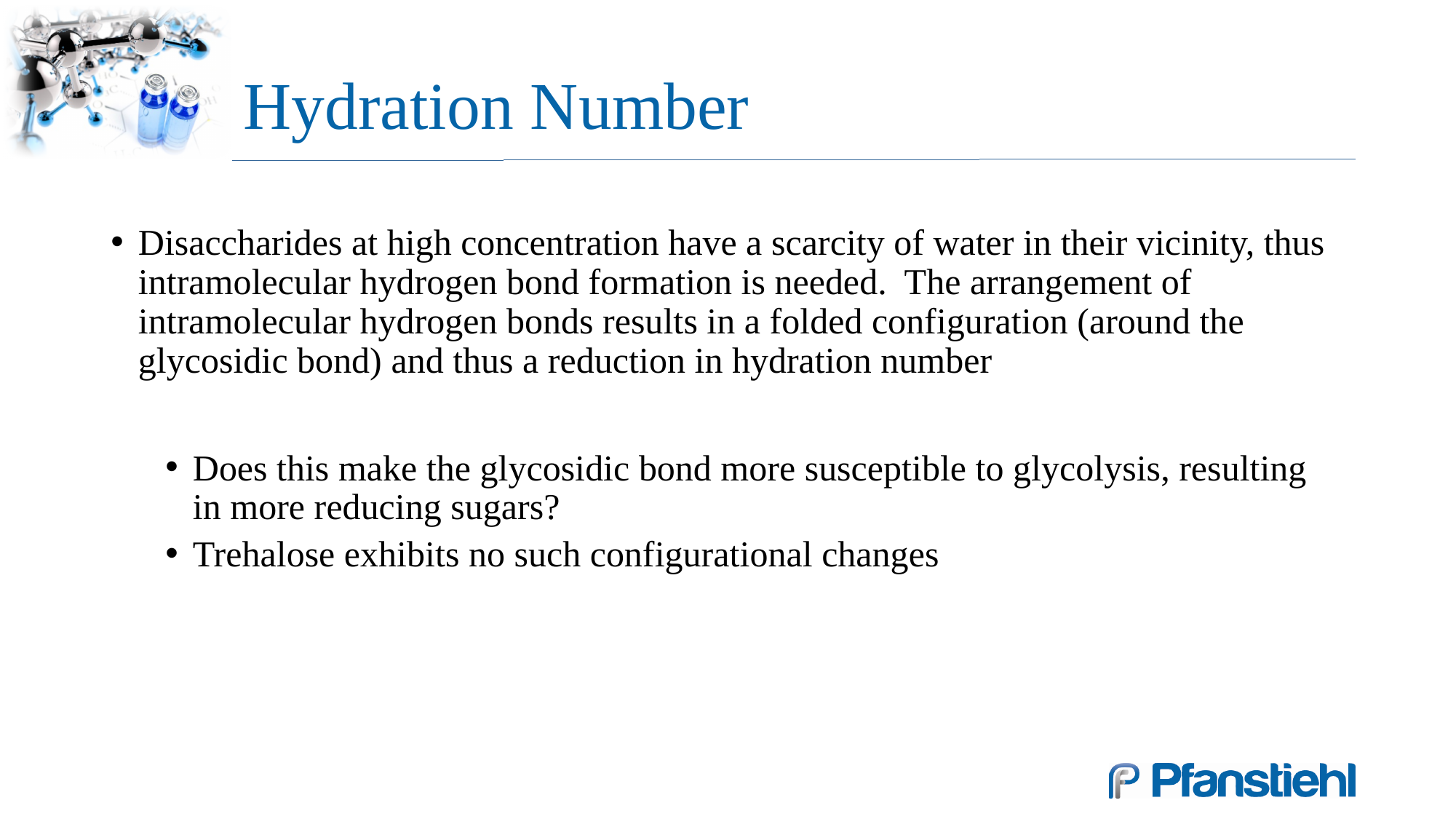

# Hydration Number
Disaccharides at high concentration have a scarcity of water in their vicinity, thus intramolecular hydrogen bond formation is needed.  The arrangement of intramolecular hydrogen bonds results in a folded configuration (around the glycosidic bond) and thus a reduction in hydration number

Does this make the glycosidic bond more susceptible to glycolysis, resulting in more reducing sugars?
Trehalose exhibits no such configurational changes